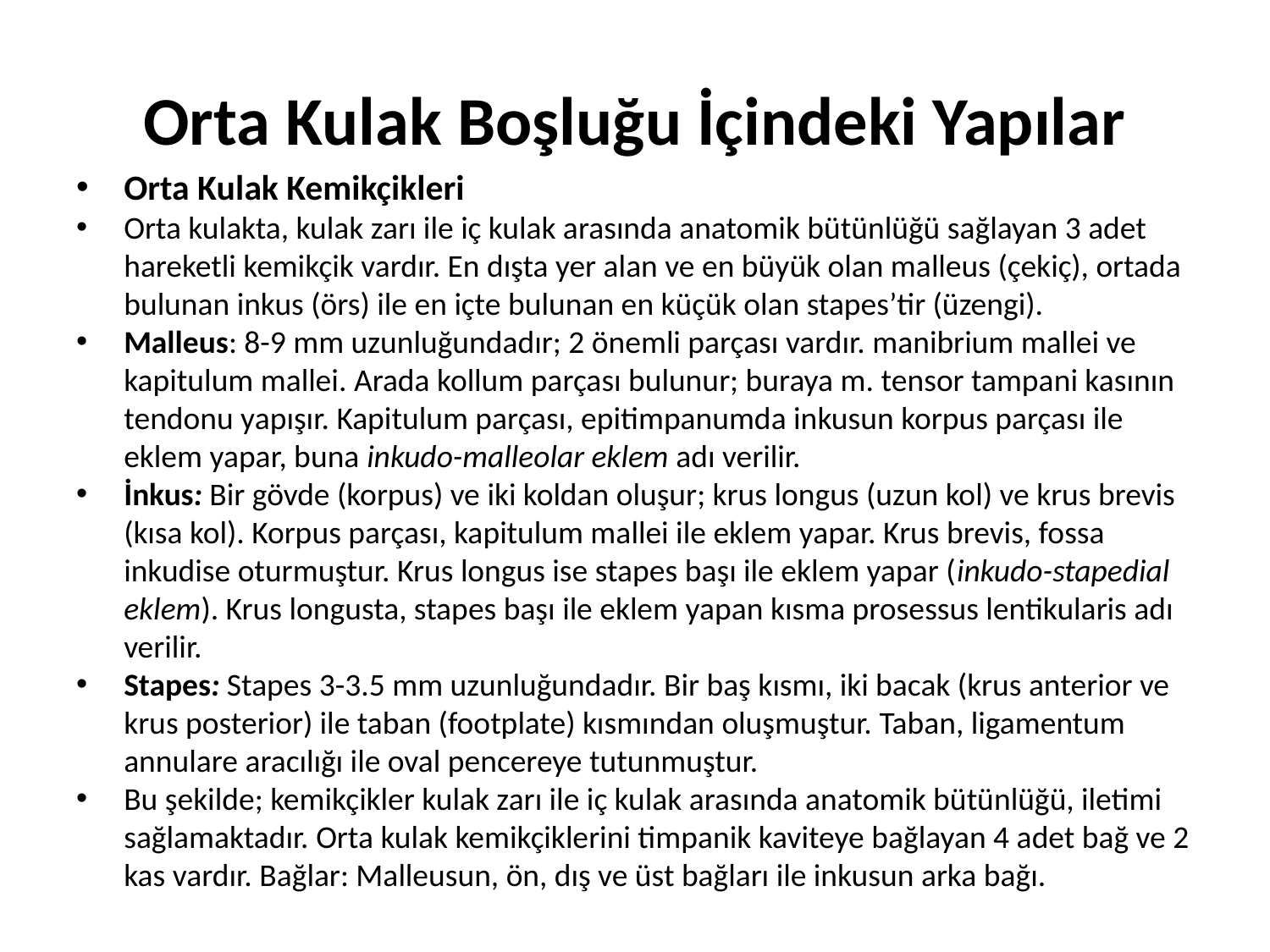

# Orta Kulak Boşluğu İçindeki Yapılar
Orta Kulak Kemikçikleri
Orta kulakta, kulak zarı ile iç kulak arasında anatomik bütünlüğü sağlayan 3 adet hareketli kemikçik vardır. En dışta yer alan ve en büyük olan malleus (çekiç), ortada bulunan inkus (örs) ile en içte bulunan en küçük olan stapes’tir (üzengi).
Malleus: 8-9 mm uzunluğundadır; 2 önemli parçası vardır. manibrium mallei ve kapitulum mallei. Arada kollum parçası bulunur; buraya m. tensor tampani kasının tendonu yapışır. Kapitulum parçası, epitimpanumda inkusun korpus parçası ile eklem yapar, buna inkudo-malleolar eklem adı verilir.
İnkus: Bir gövde (korpus) ve iki koldan oluşur; krus longus (uzun kol) ve krus brevis (kısa kol). Korpus parçası, kapitulum mallei ile eklem yapar. Krus brevis, fossa inkudise oturmuştur. Krus longus ise stapes başı ile eklem yapar (inkudo-stapedial eklem). Krus longusta, stapes başı ile eklem yapan kısma prosessus lentikularis adı verilir.
Stapes: Stapes 3-3.5 mm uzunluğundadır. Bir baş kısmı, iki bacak (krus anterior ve krus posterior) ile taban (footplate) kısmından oluşmuştur. Taban, ligamentum annulare aracılığı ile oval pencereye tutunmuştur.
Bu şekilde; kemikçikler kulak zarı ile iç kulak arasında anatomik bütünlüğü, iletimi sağlamaktadır. Orta kulak kemikçiklerini timpanik kaviteye bağlayan 4 adet bağ ve 2 kas vardır. Bağlar: Malleusun, ön, dış ve üst bağları ile inkusun arka bağı.